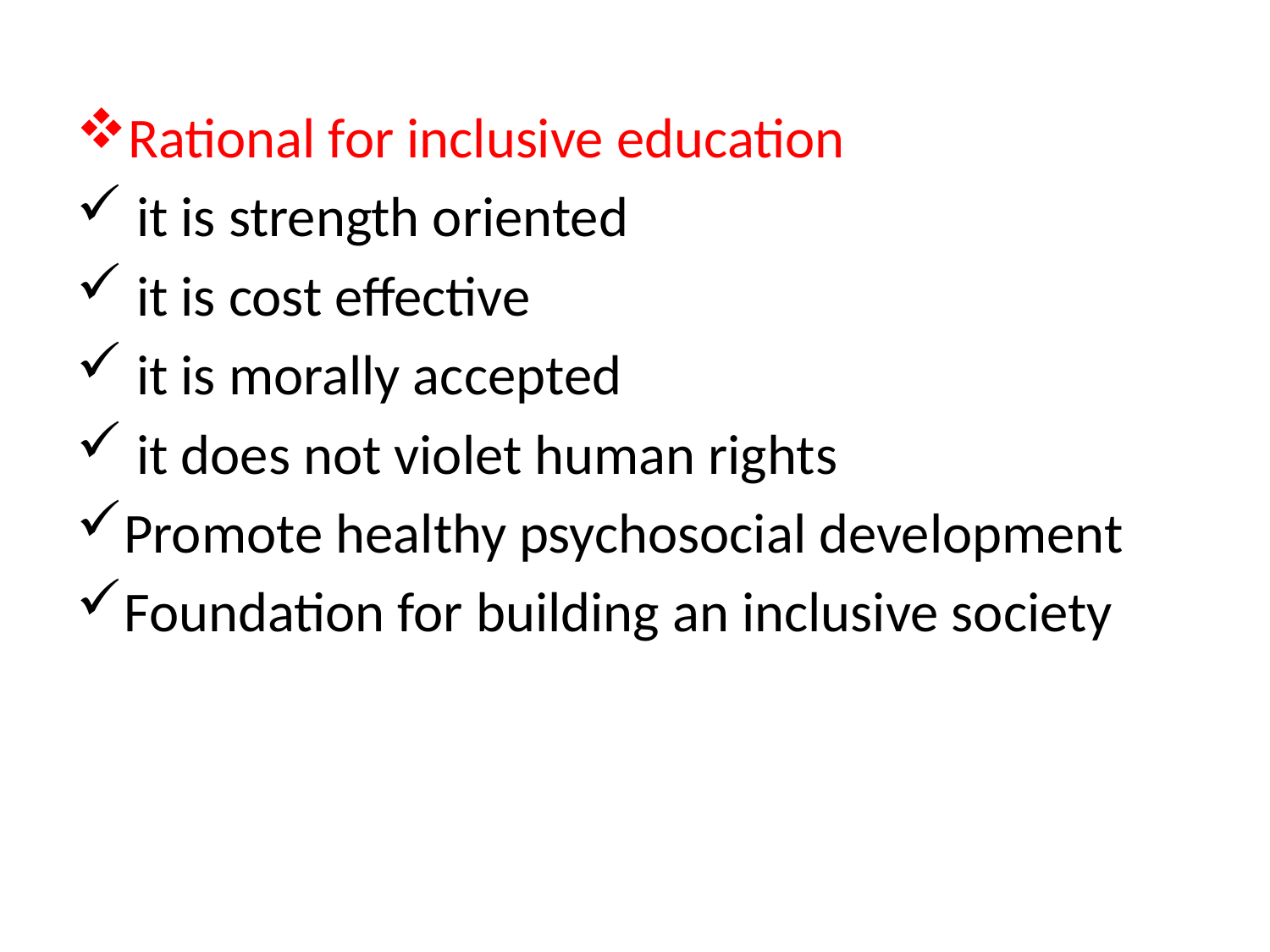

Rational for inclusive education
 it is strength oriented
 it is cost effective
 it is morally accepted
 it does not violet human rights
Promote healthy psychosocial development
Foundation for building an inclusive society